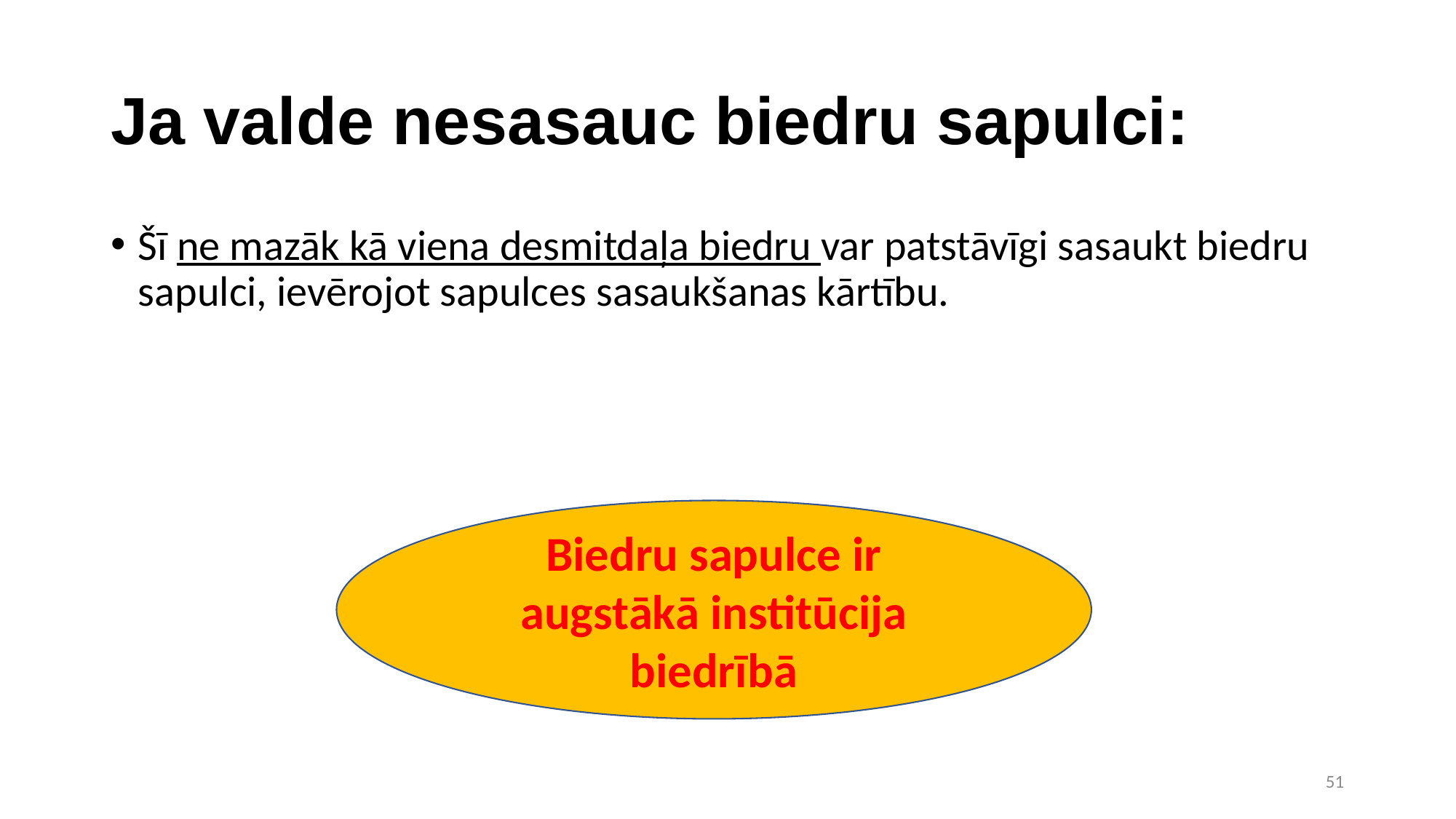

# Ja valde nesasauc biedru sapulci:
Šī ne mazāk kā viena desmitdaļa biedru var patstāvīgi sasaukt biedru sapulci, ievērojot sapulces sasaukšanas kārtību.
Biedru sapulce ir augstākā institūcija biedrībā
51